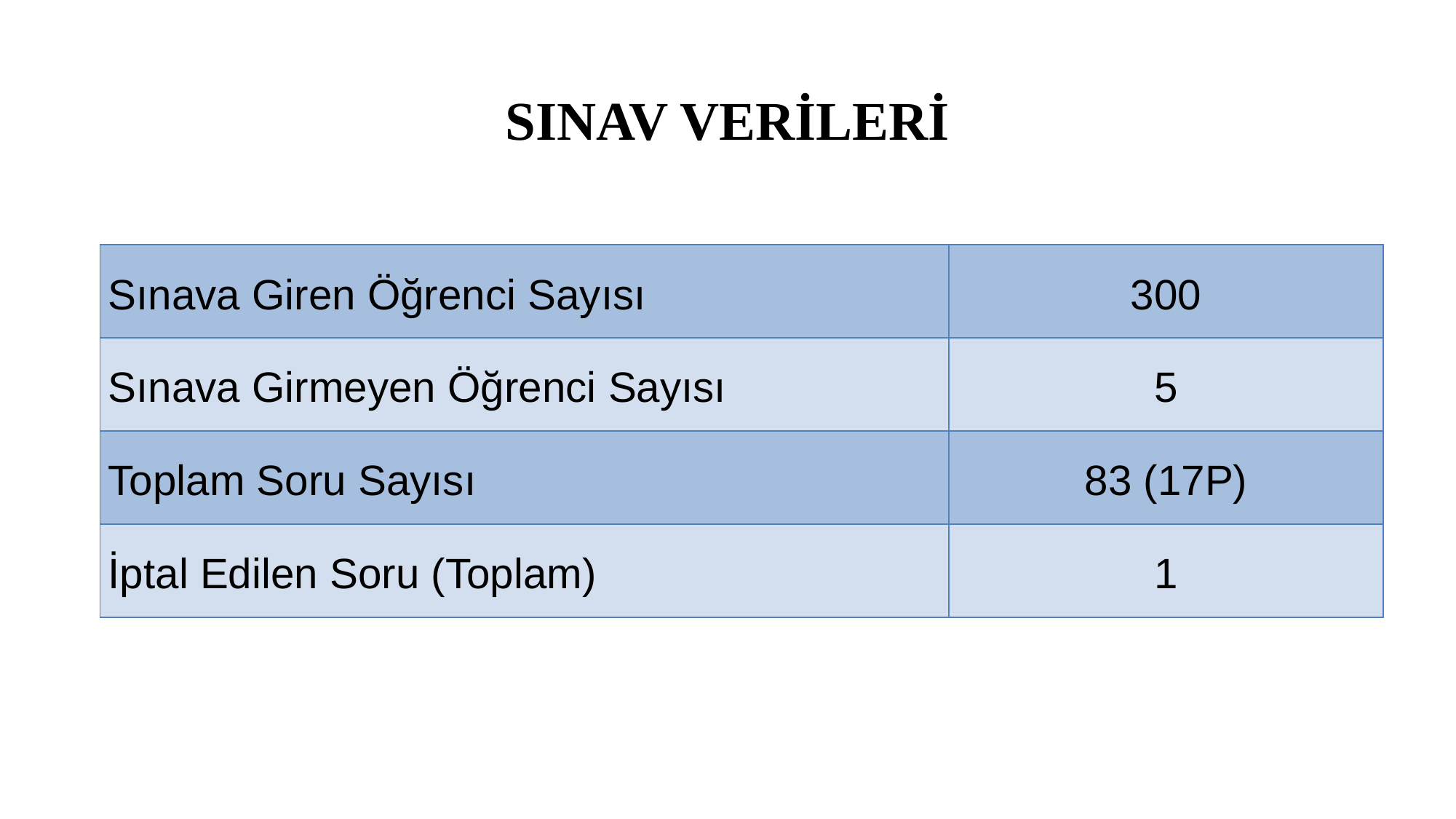

# SINAV VERİLERİ
| Sınava Giren Öğrenci Sayısı | 300 |
| --- | --- |
| Sınava Girmeyen Öğrenci Sayısı | 5 |
| Toplam Soru Sayısı | 83 (17P) |
| İptal Edilen Soru (Toplam) | 1 |